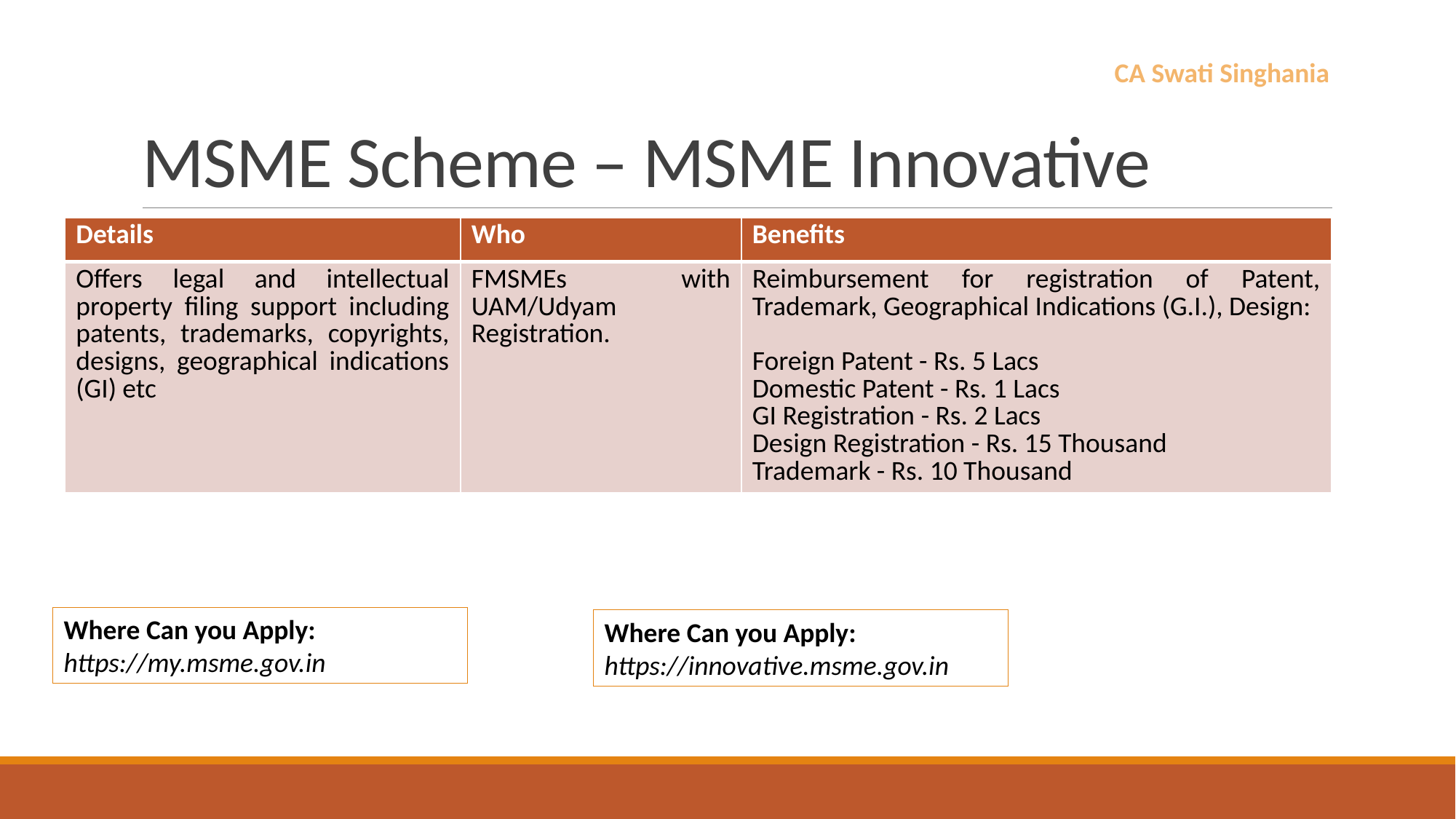

# MSME Scheme – MSME Innovative
CA Swati Singhania
| Details | Who | Benefits |
| --- | --- | --- |
| Offers legal and intellectual property filing support including patents, trademarks, copyrights, designs, geographical indications (GI) etc | FMSMEs with UAM/Udyam Registration. | Reimbursement for registration of Patent, Trademark, Geographical Indications (G.I.), Design: Foreign Patent - Rs. 5 Lacs Domestic Patent - Rs. 1 Lacs GI Registration - Rs. 2 Lacs Design Registration - Rs. 15 Thousand Trademark - Rs. 10 Thousand |
Where Can you Apply:
https://my.msme.gov.in
Where Can you Apply:
https://innovative.msme.gov.in